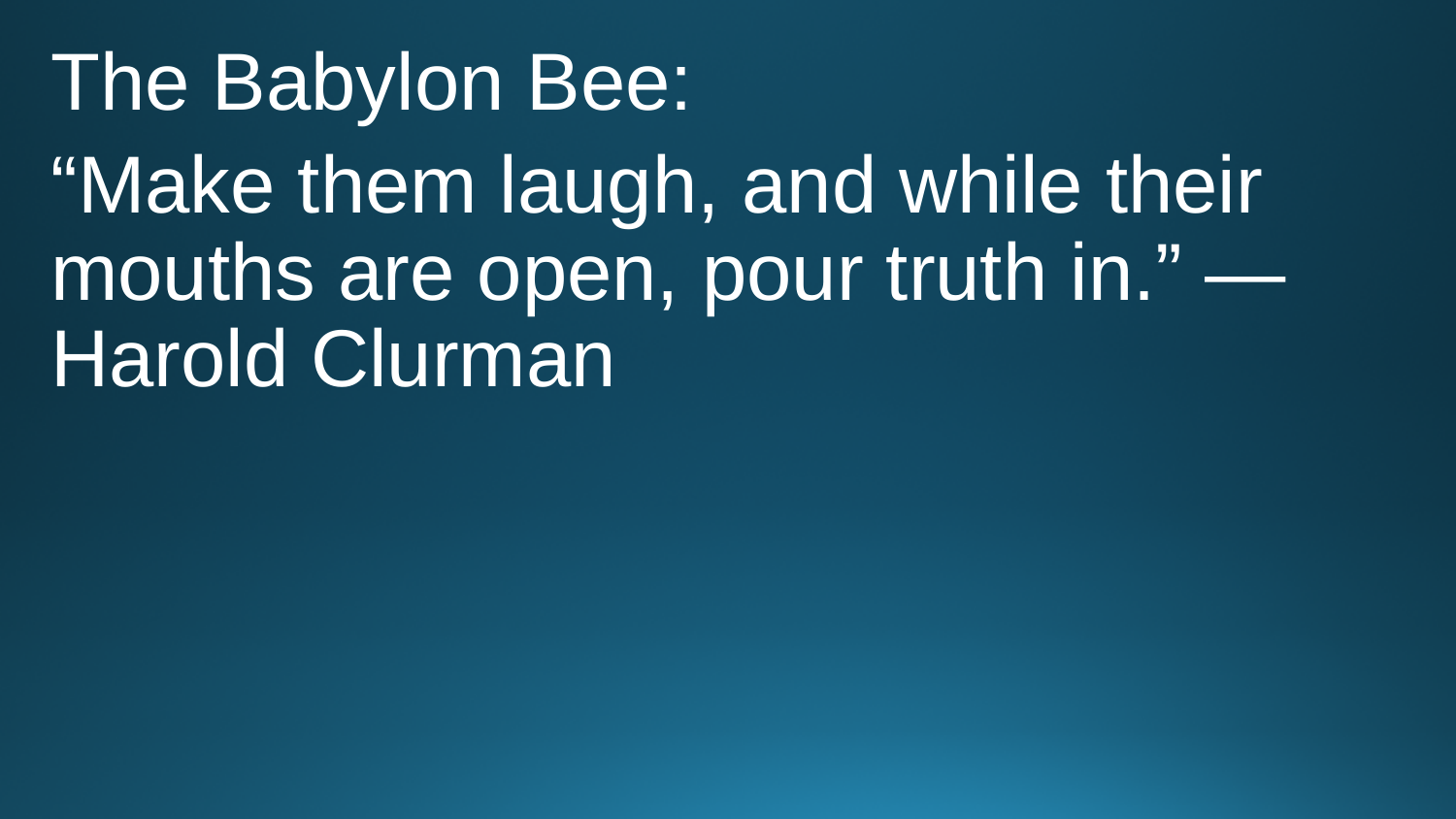

The Babylon Bee:
“Make them laugh, and while their mouths are open, pour truth in.” — Harold Clurman